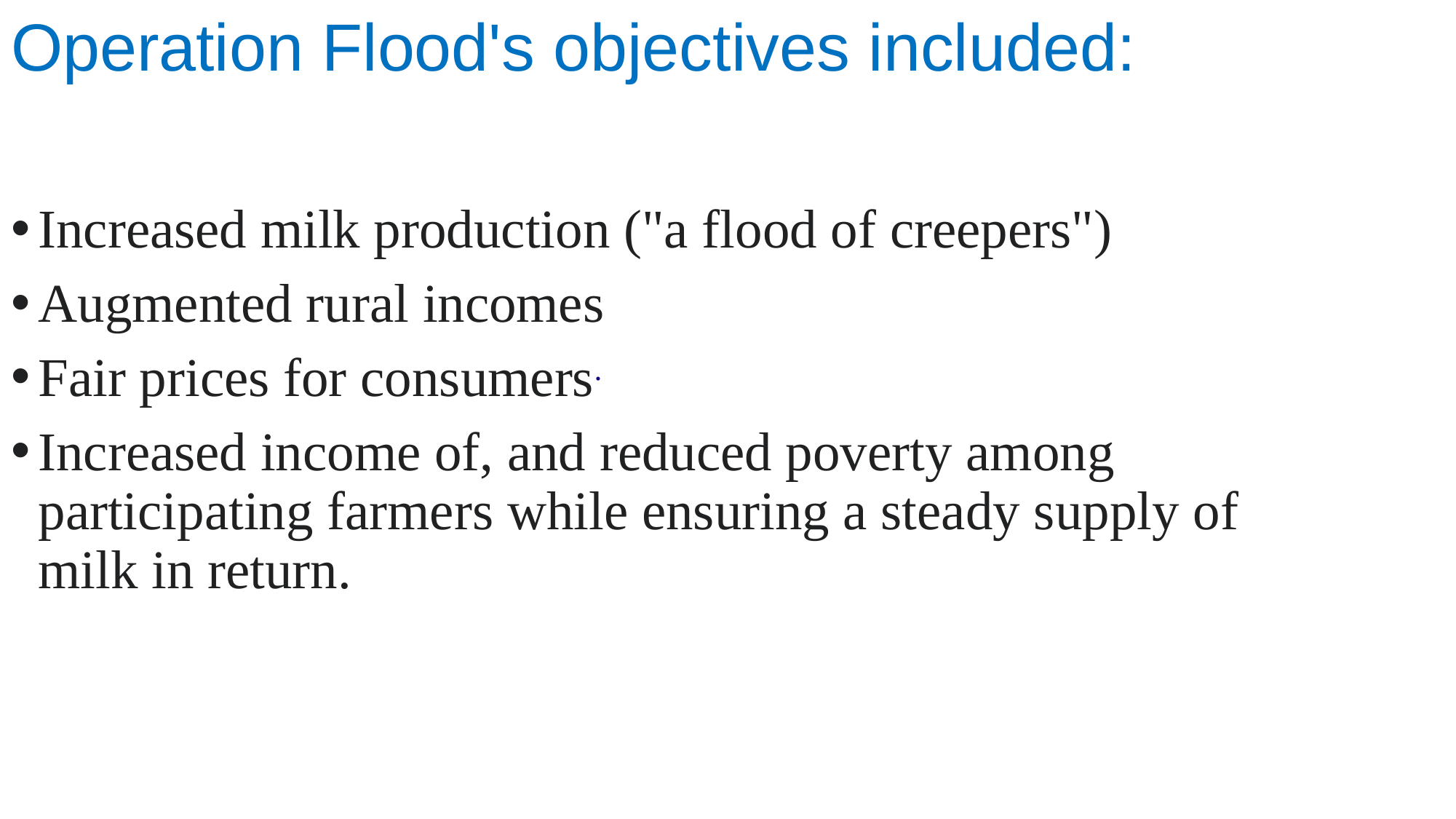

# Operation Flood's objectives included:
Increased milk production ("a flood of creepers")
Augmented rural incomes
Fair prices for consumers.
Increased income of, and reduced poverty among participating farmers while ensuring a steady supply of milk in return.